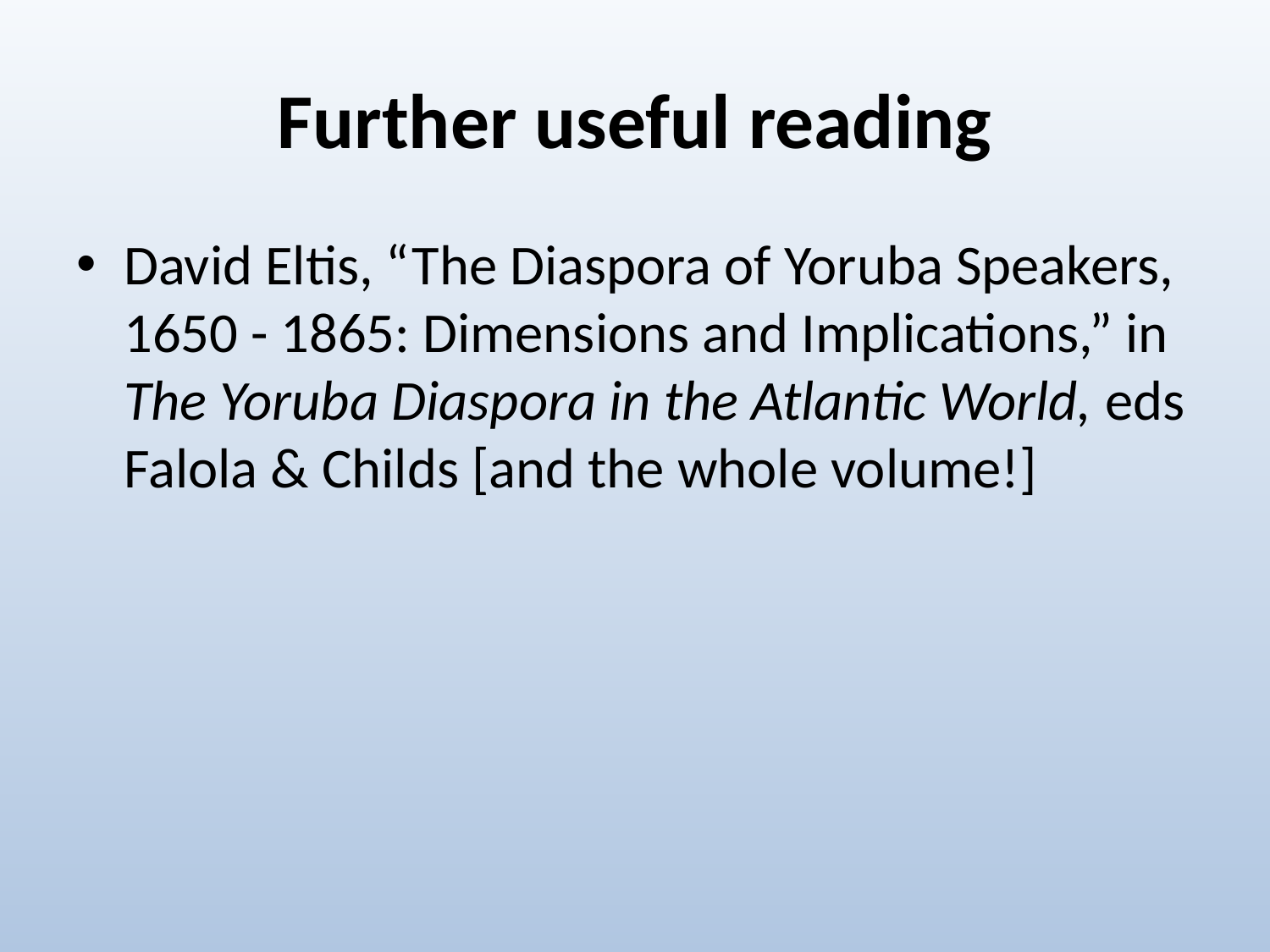

# Further useful reading
David Eltis, “The Diaspora of Yoruba Speakers, 1650 - 1865: Dimensions and Implications,” in The Yoruba Diaspora in the Atlantic World, eds Falola & Childs [and the whole volume!]